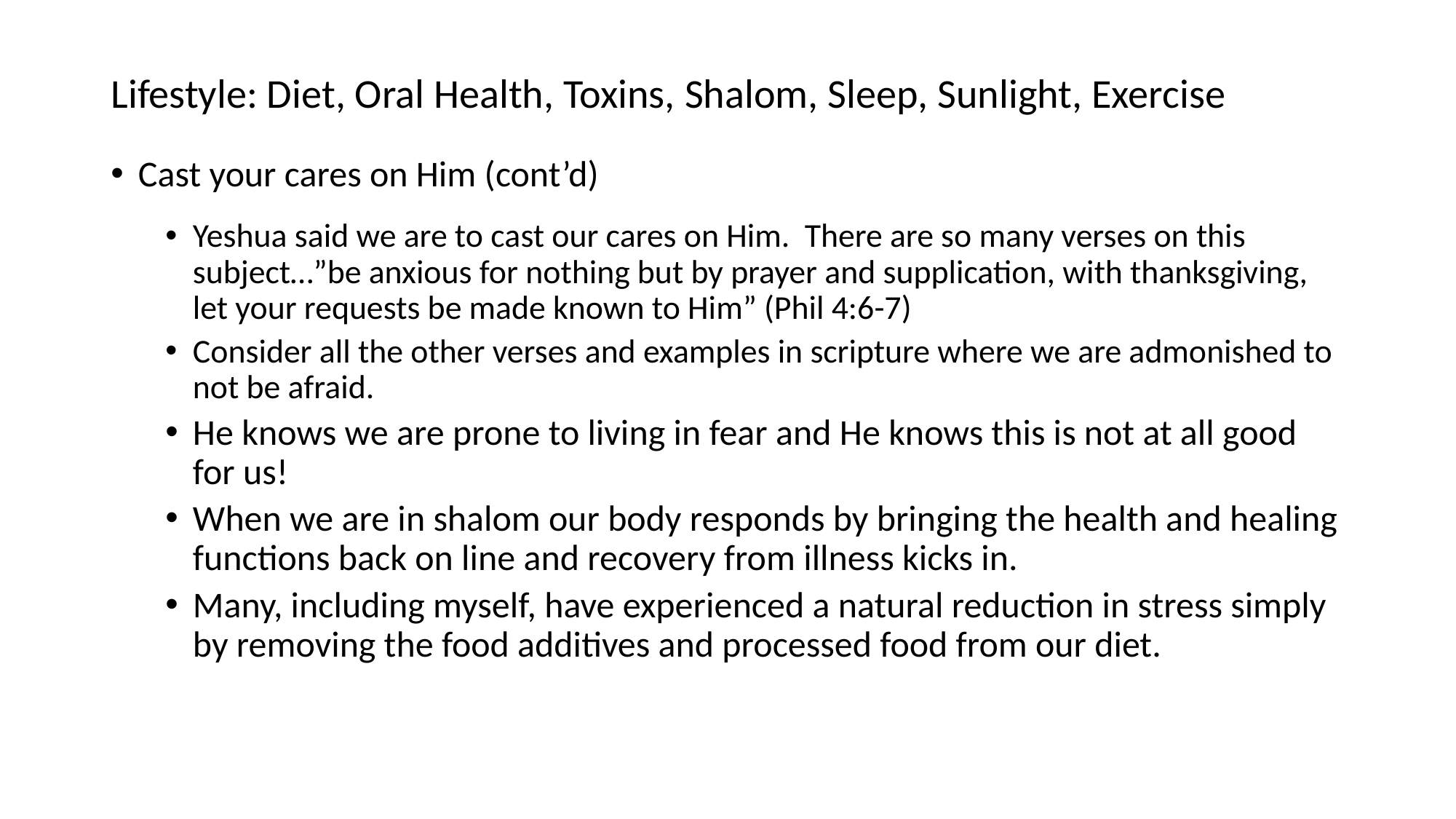

# Lifestyle: Diet, Oral Health, Toxins, Shalom, Sleep, Sunlight, Exercise
Cast your cares on Him (cont’d)
Yeshua said we are to cast our cares on Him.  There are so many verses on this subject…”be anxious for nothing but by prayer and supplication, with thanksgiving, let your requests be made known to Him” (Phil 4:6-7)
Consider all the other verses and examples in scripture where we are admonished to not be afraid.
He knows we are prone to living in fear and He knows this is not at all good for us!
When we are in shalom our body responds by bringing the health and healing functions back on line and recovery from illness kicks in.
Many, including myself, have experienced a natural reduction in stress simply by removing the food additives and processed food from our diet.